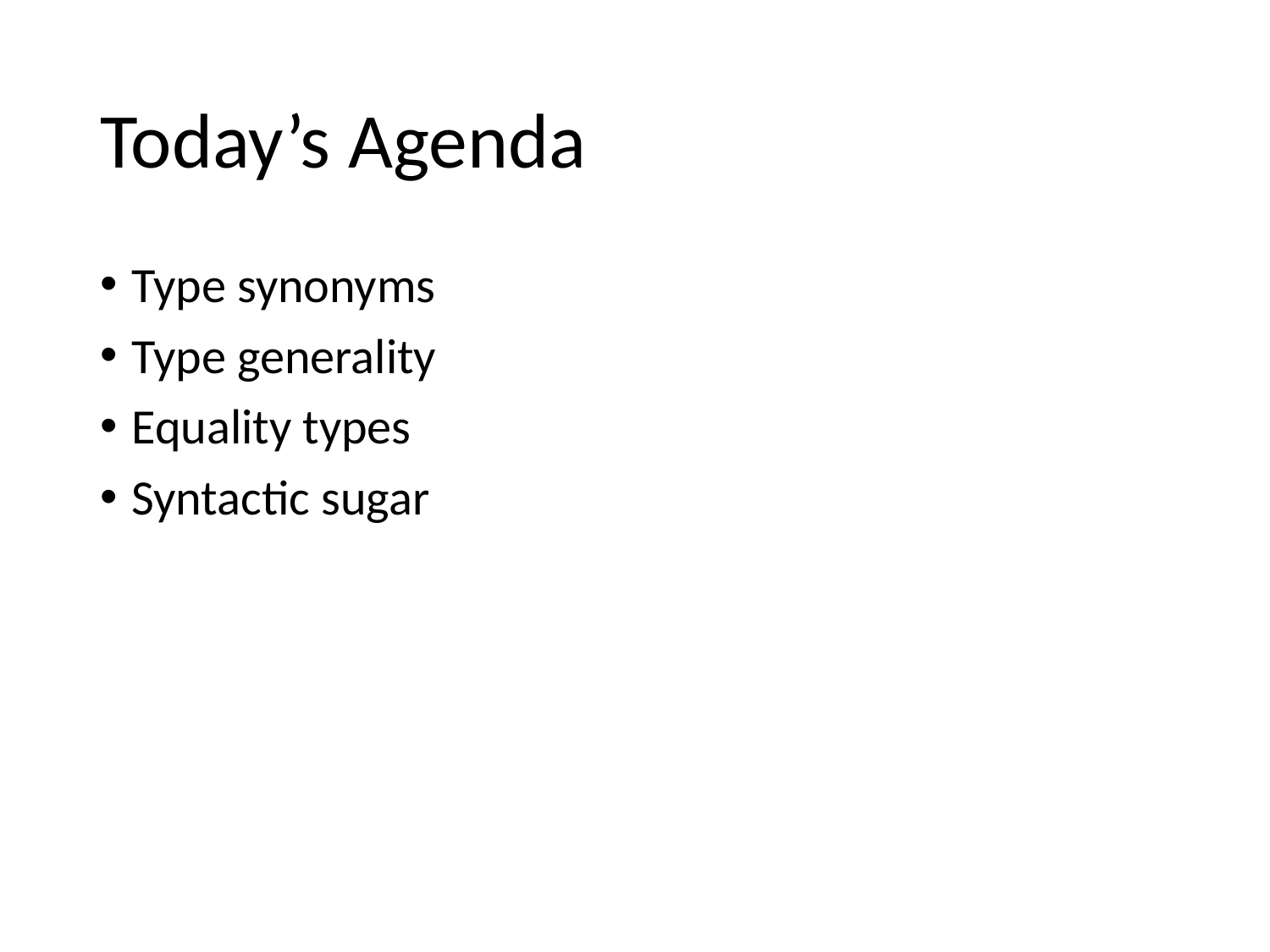

# Today’s Agenda
Type synonyms
Type generality
Equality types
Syntactic sugar